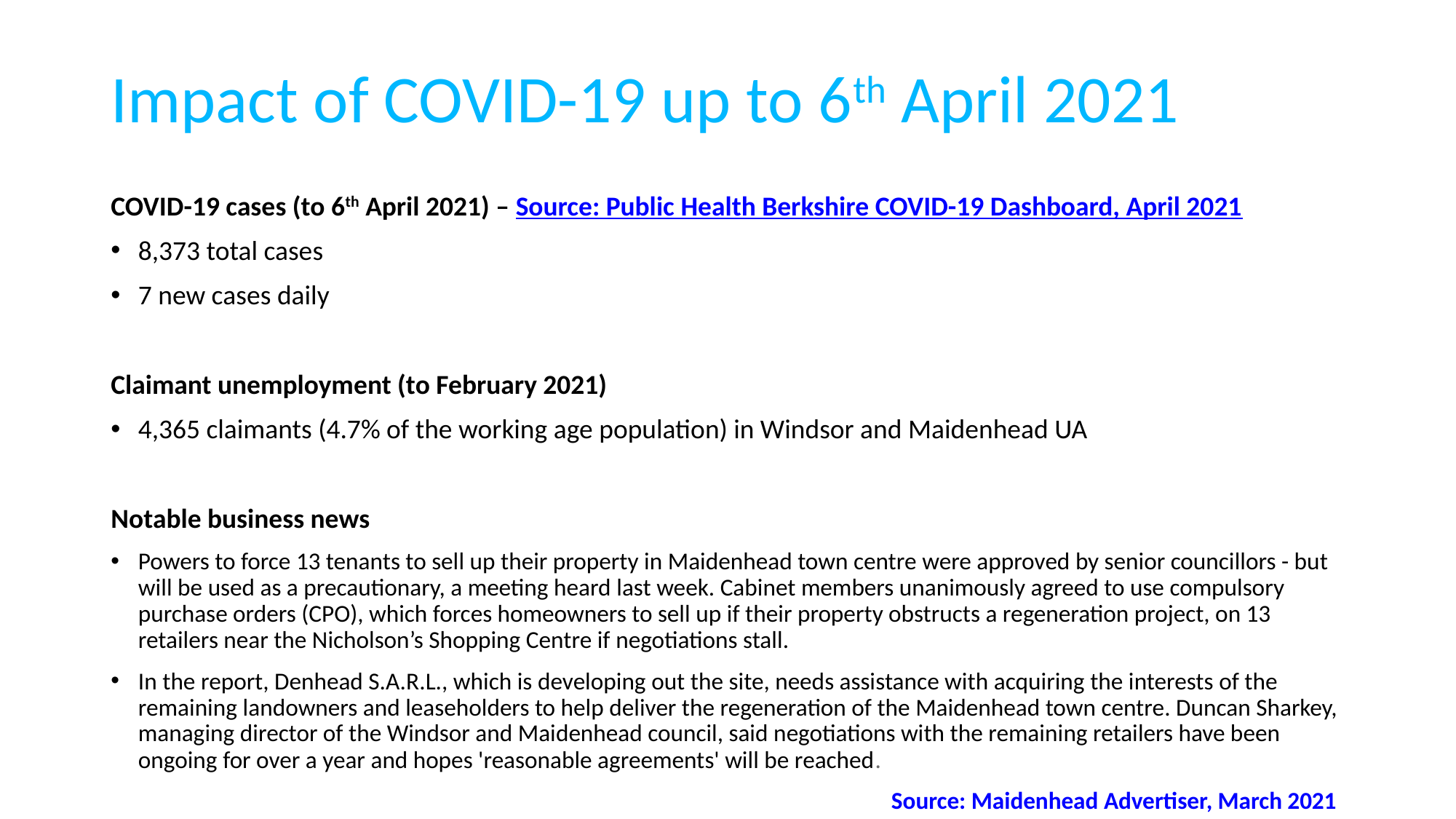

# Impact of COVID-19 up to 6th April 2021
COVID-19 cases (to 6th April 2021) – Source: Public Health Berkshire COVID-19 Dashboard, April 2021
8,373 total cases
7 new cases daily

Claimant unemployment (to February 2021)
4,365 claimants (4.7% of the working age population) in Windsor and Maidenhead UA

Notable business news
Powers to force 13 tenants to sell up their property in Maidenhead town centre were approved by senior councillors - but will be used as a precautionary, a meeting heard last week. Cabinet members unanimously agreed to use compulsory purchase orders (CPO), which forces homeowners to sell up if their property obstructs a regeneration project, on 13 retailers near the Nicholson’s Shopping Centre if negotiations stall.
In the report, Denhead S.A.R.L., which is developing out the site, needs assistance with acquiring the interests of the remaining landowners and leaseholders to help deliver the regeneration of the Maidenhead town centre. Duncan Sharkey, managing director of the Windsor and Maidenhead council, said negotiations with the remaining retailers have been ongoing for over a year and hopes 'reasonable agreements' will be reached.
							   Source: Maidenhead Advertiser, March 2021